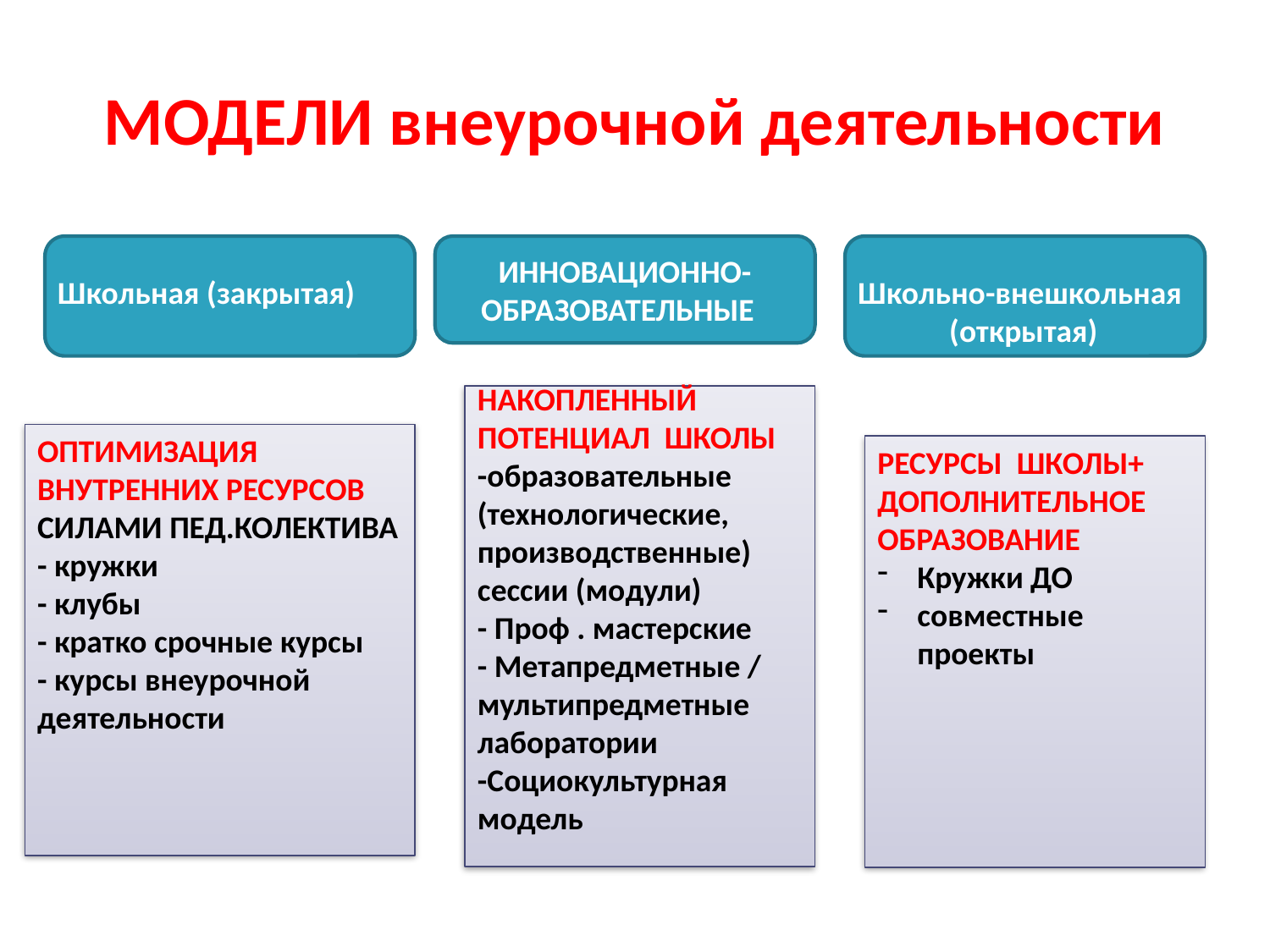

# МОДЕЛИ внеурочной деятельности

ИННОВАЦИОННО-ОБРАЗОВАТЕЛЬНЫЕ

Школьная (закрытая)
Школьно-внешкольная  (открытая)

НАКОПЛЕННЫЙ ПОТЕНЦИАЛ  ШКОЛЫ
-образовательные  (технологические, производственные) сессии (модули)
- Проф . мастерские
- Метапредметные / мультипредметные лаборатории
-Социокультурная модель

ОПТИМИЗАЦИЯ ВНУТРЕННИХ РЕСУРСОВ
СИЛАМИ ПЕД.КОЛЕКТИВА
- кружки
- клубы
- кратко срочные курсы
- курсы внеурочной деятельности

РЕСУРСЫ  ШКОЛЫ+ ДОПОЛНИТЕЛЬНОЕ ОБРАЗОВАНИЕ
Кружки ДО
совместные  проекты